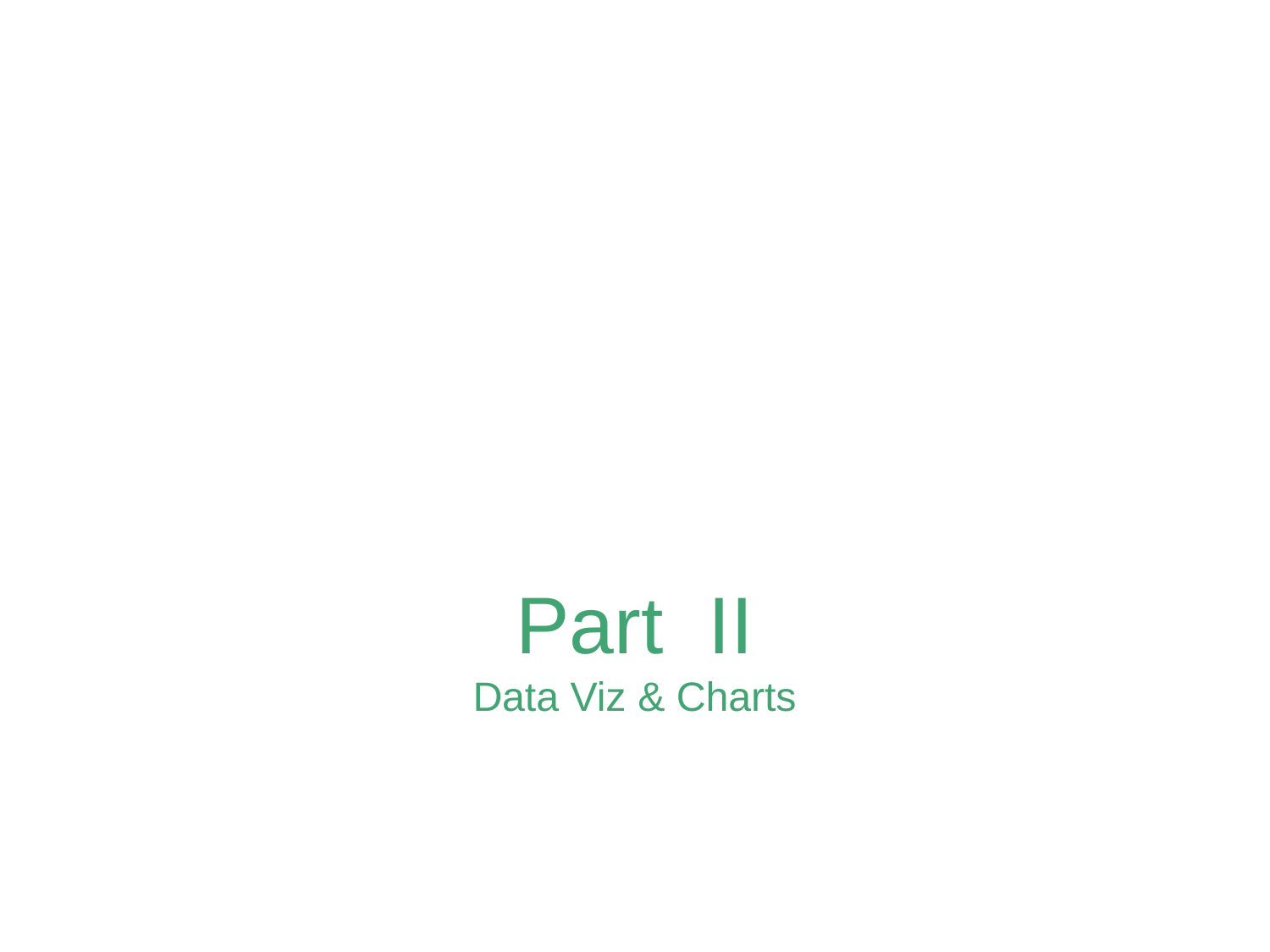

# Part  II Data Viz & Charts